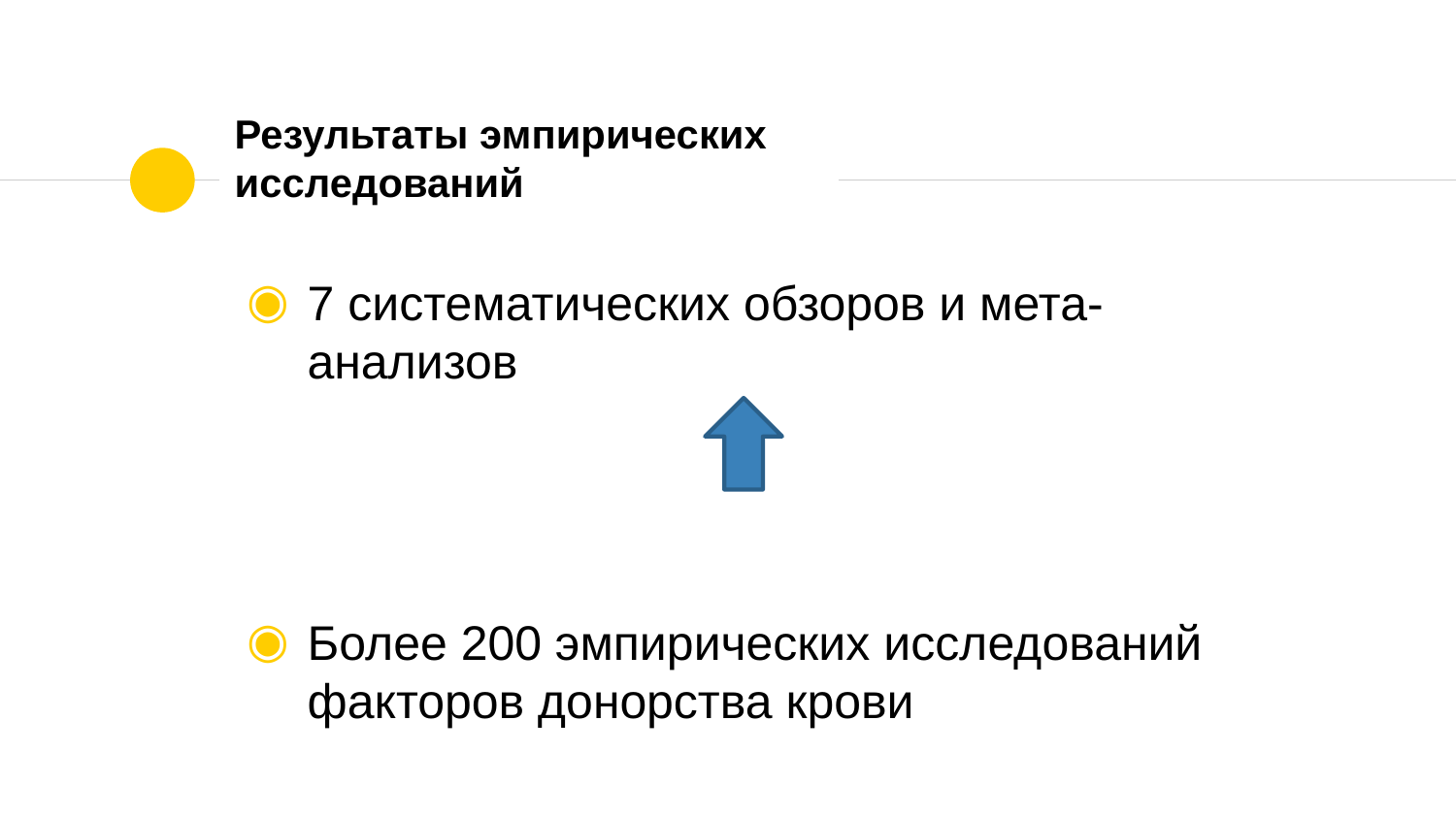

# Результаты эмпирических исследований
7 систематических обзоров и мета-анализов

Более 200 эмпирических исследований факторов донорства крови